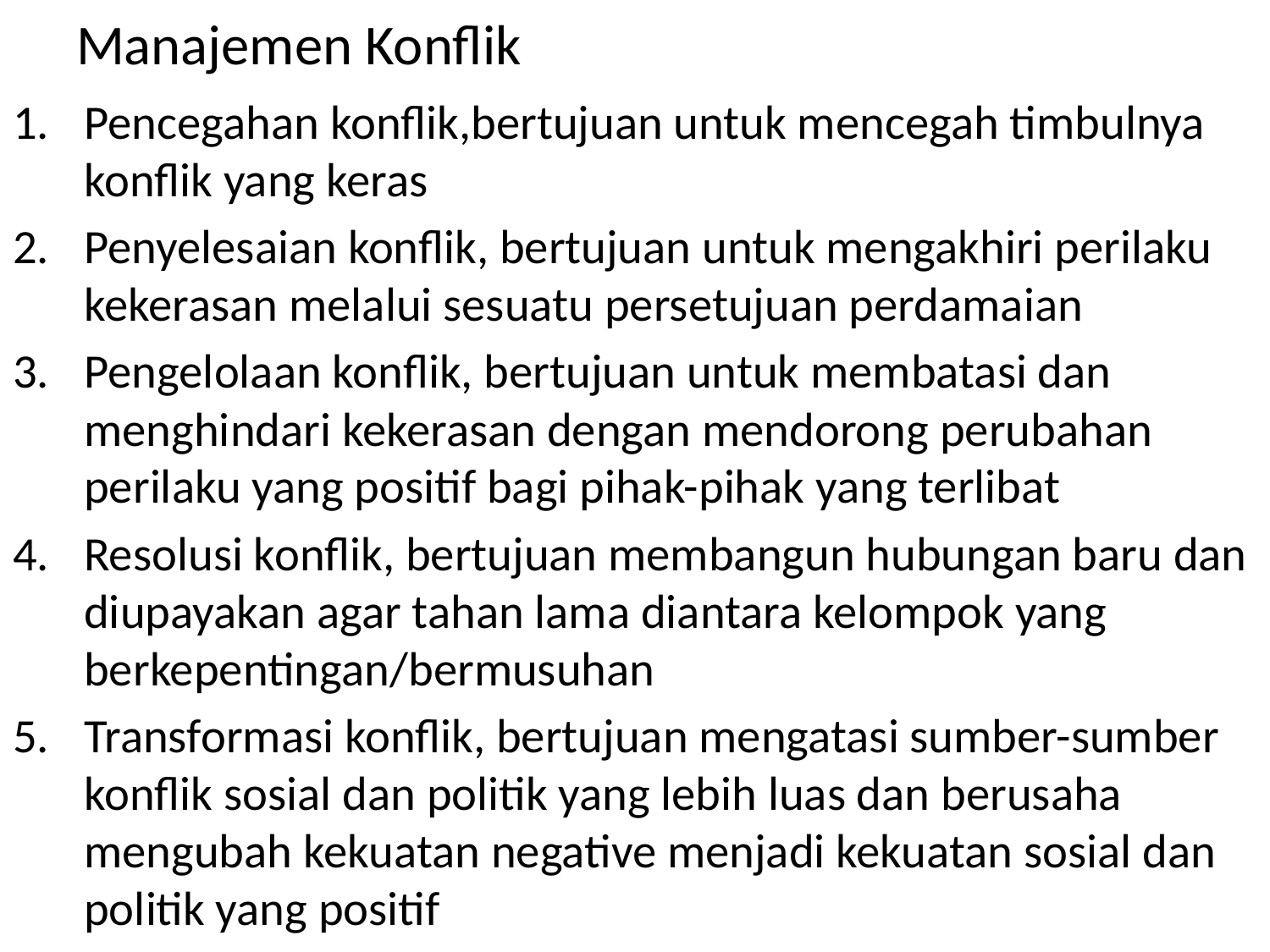

# Manajemen Konflik
Pencegahan konflik,bertujuan untuk mencegah timbulnya konflik yang keras
Penyelesaian konflik, bertujuan untuk mengakhiri perilaku kekerasan melalui sesuatu persetujuan perdamaian
Pengelolaan konflik, bertujuan untuk membatasi dan menghindari kekerasan dengan mendorong perubahan perilaku yang positif bagi pihak-pihak yang terlibat
Resolusi konflik, bertujuan membangun hubungan baru dan diupayakan agar tahan lama diantara kelompok yang berkepentingan/bermusuhan
Transformasi konflik, bertujuan mengatasi sumber-sumber konflik sosial dan politik yang lebih luas dan berusaha mengubah kekuatan negative menjadi kekuatan sosial dan politik yang positif